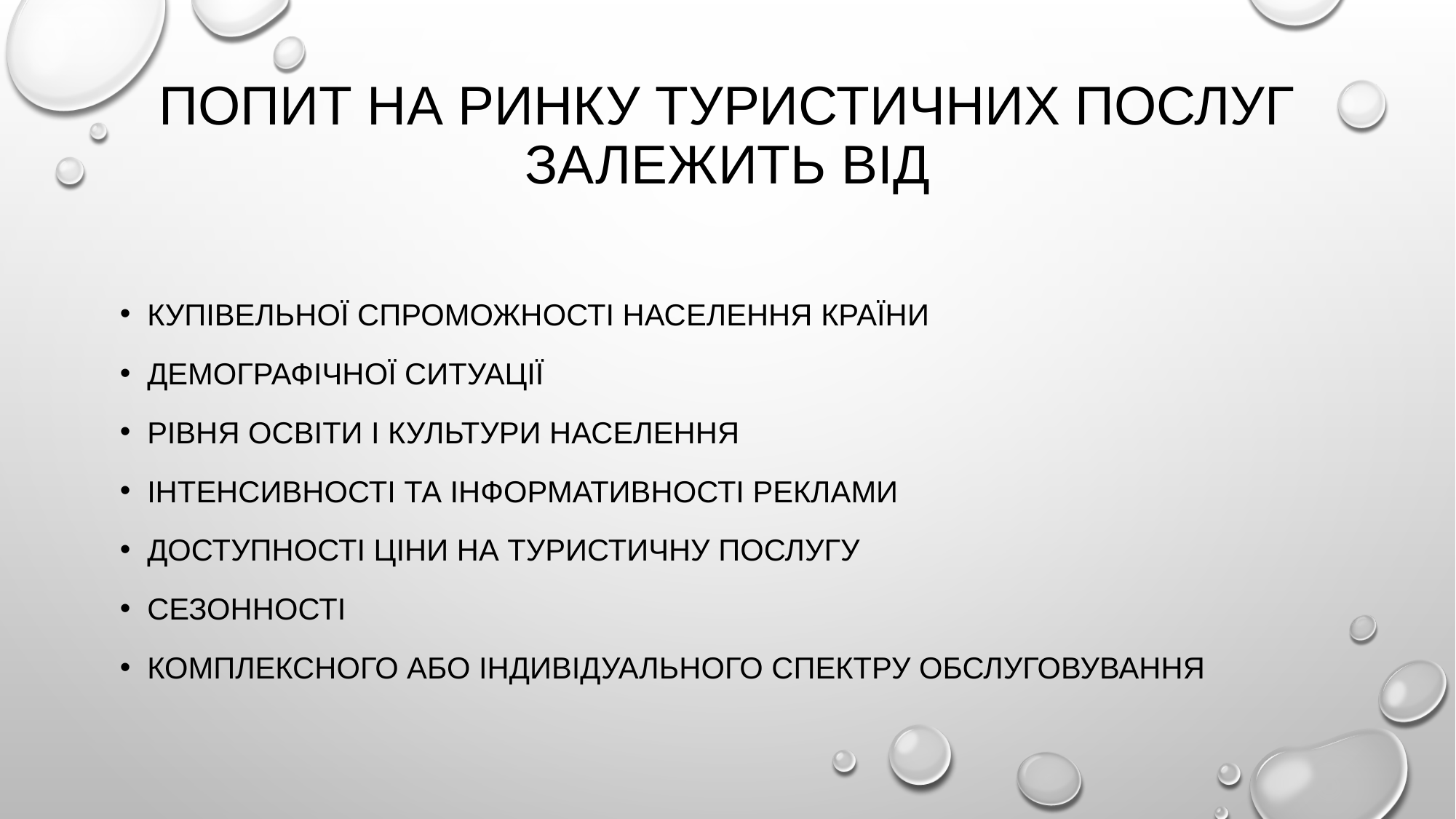

# Попит на ринку туристичних послуг залежить від
Купівельної спроможності населення країни
Демографічної ситуації
Рівня освіти і культури населення
Інтенсивності та інформативності реклами
Доступності ціни на туристичну послугу
Сезонності
Комплексного або індивідуального спектру обслуговування